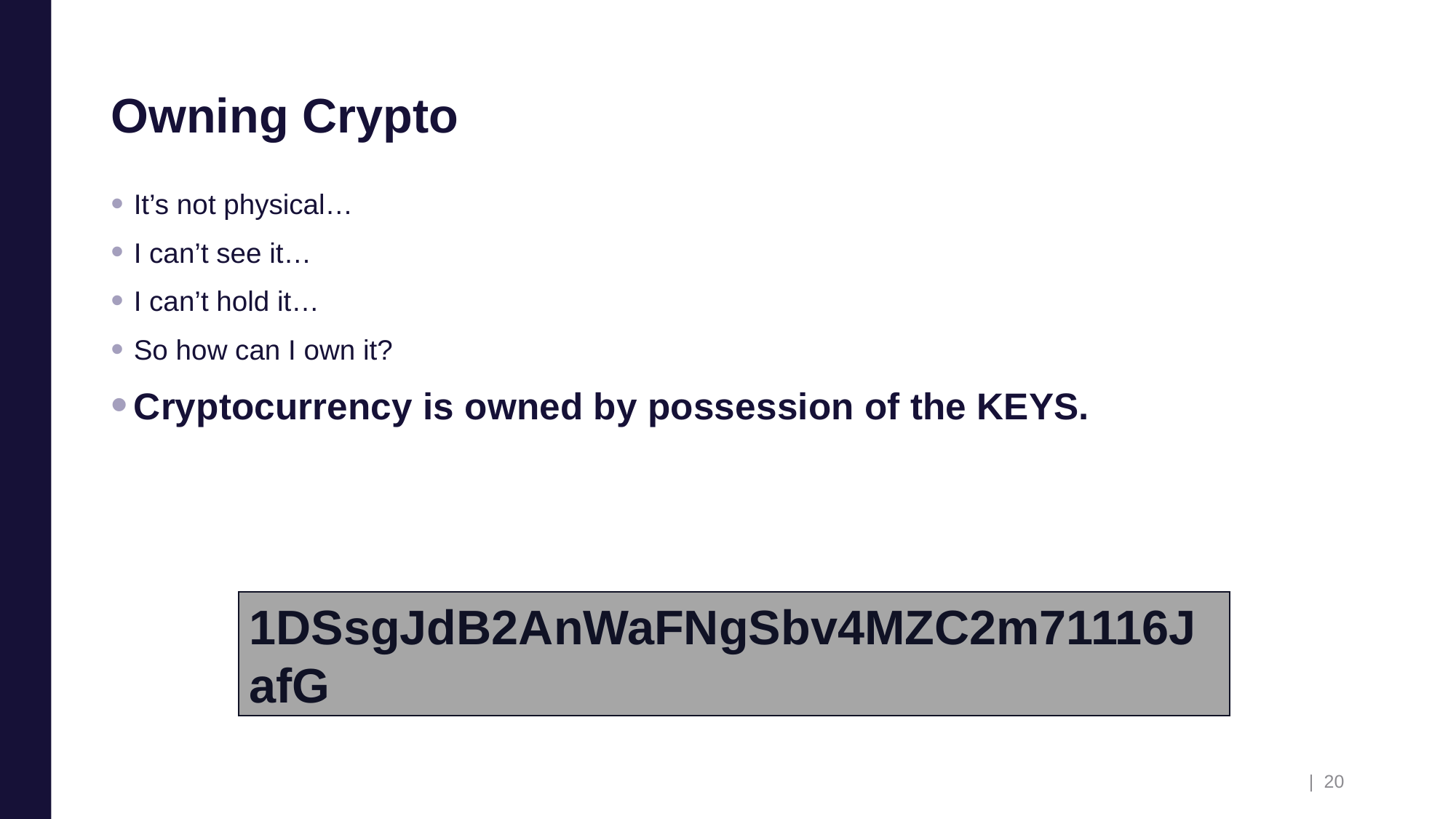

# Owning Crypto
It’s not physical…
I can’t see it…
I can’t hold it…
So how can I own it?
Cryptocurrency is owned by possession of the KEYS.

1DSsgJdB2AnWaFNgSbv4MZC2m71116JafG

|  20